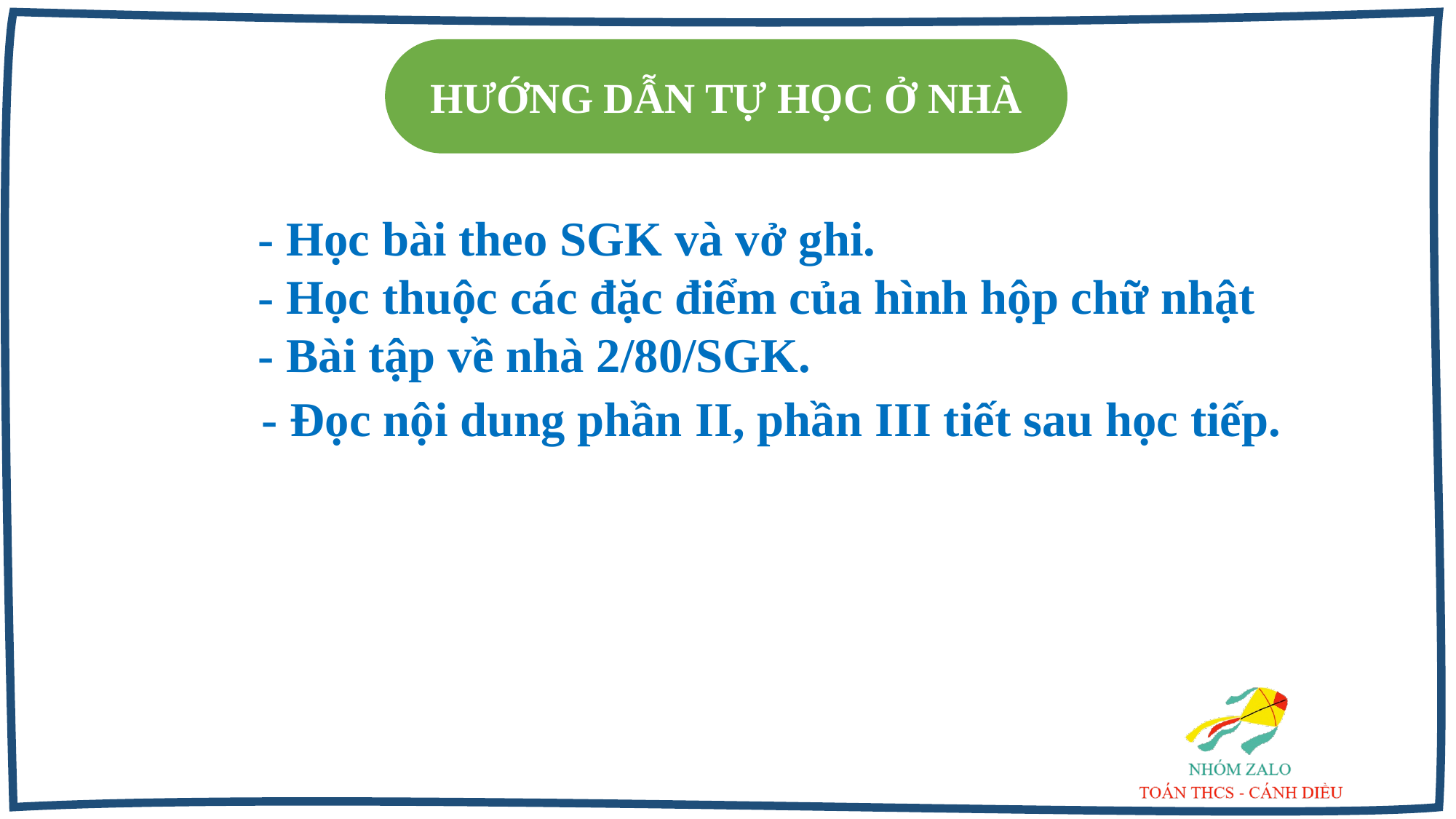

HƯỚNG DẪN TỰ HỌC Ở NHÀ
- Học bài theo SGK và vở ghi.
- Học thuộc các đặc điểm của hình hộp chữ nhật
- Bài tập về nhà 2/80/SGK.

- Đọc nội dung phần II, phần III tiết sau học tiếp.